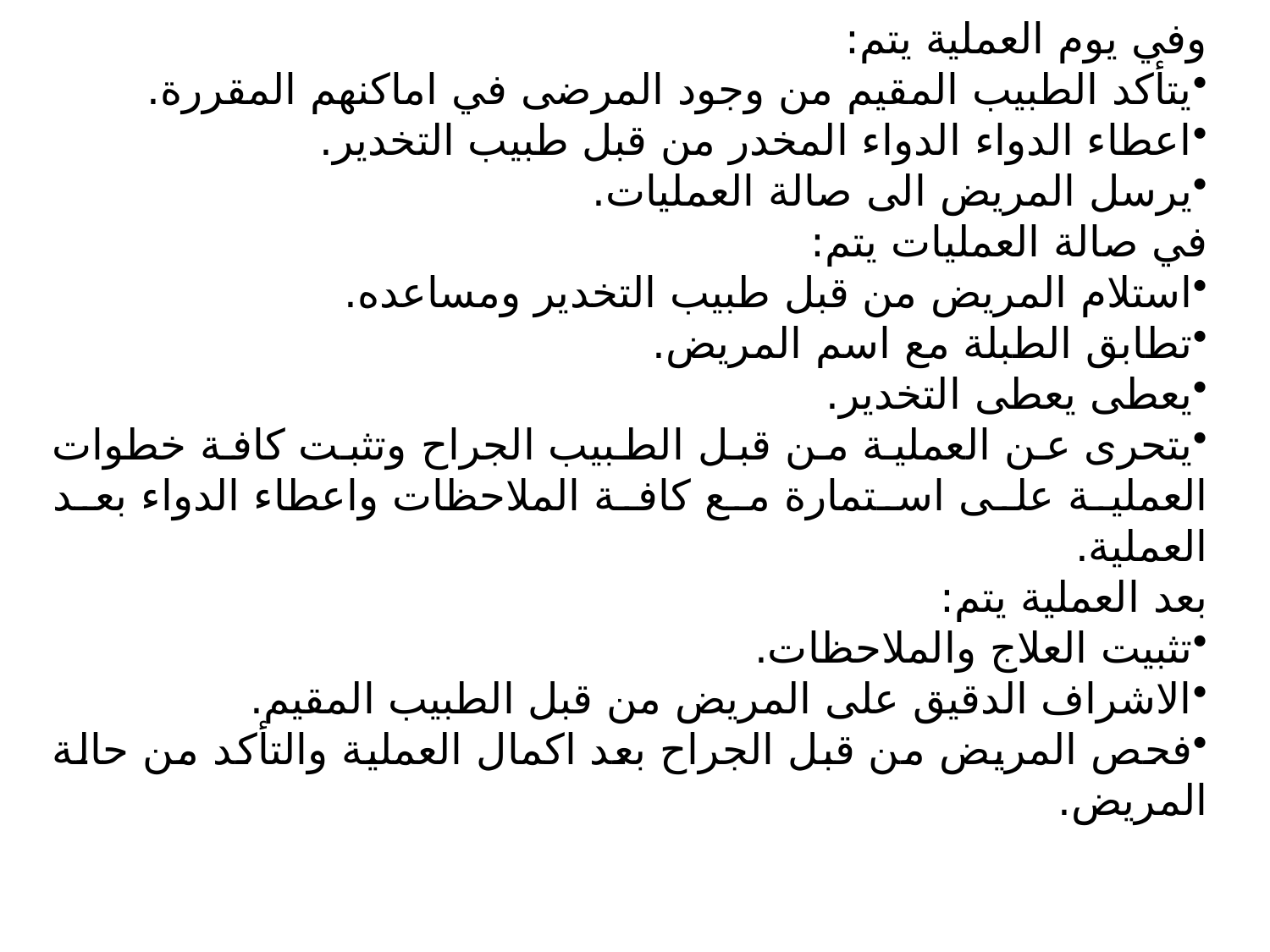

وفي يوم العملية يتم:
يتأكد الطبيب المقيم من وجود المرضى في اماكنهم المقررة.
اعطاء الدواء الدواء المخدر من قبل طبيب التخدير.
يرسل المريض الى صالة العمليات.
في صالة العمليات يتم:
استلام المريض من قبل طبيب التخدير ومساعده.
تطابق الطبلة مع اسم المريض.
يعطى يعطى التخدير.
يتحرى عن العملية من قبل الطبيب الجراح وتثبت كافة خطوات العملية على استمارة مع كافة الملاحظات واعطاء الدواء بعد العملية.
بعد العملية يتم:
تثبيت العلاج والملاحظات.
الاشراف الدقيق على المريض من قبل الطبيب المقيم.
فحص المريض من قبل الجراح بعد اكمال العملية والتأكد من حالة المريض.